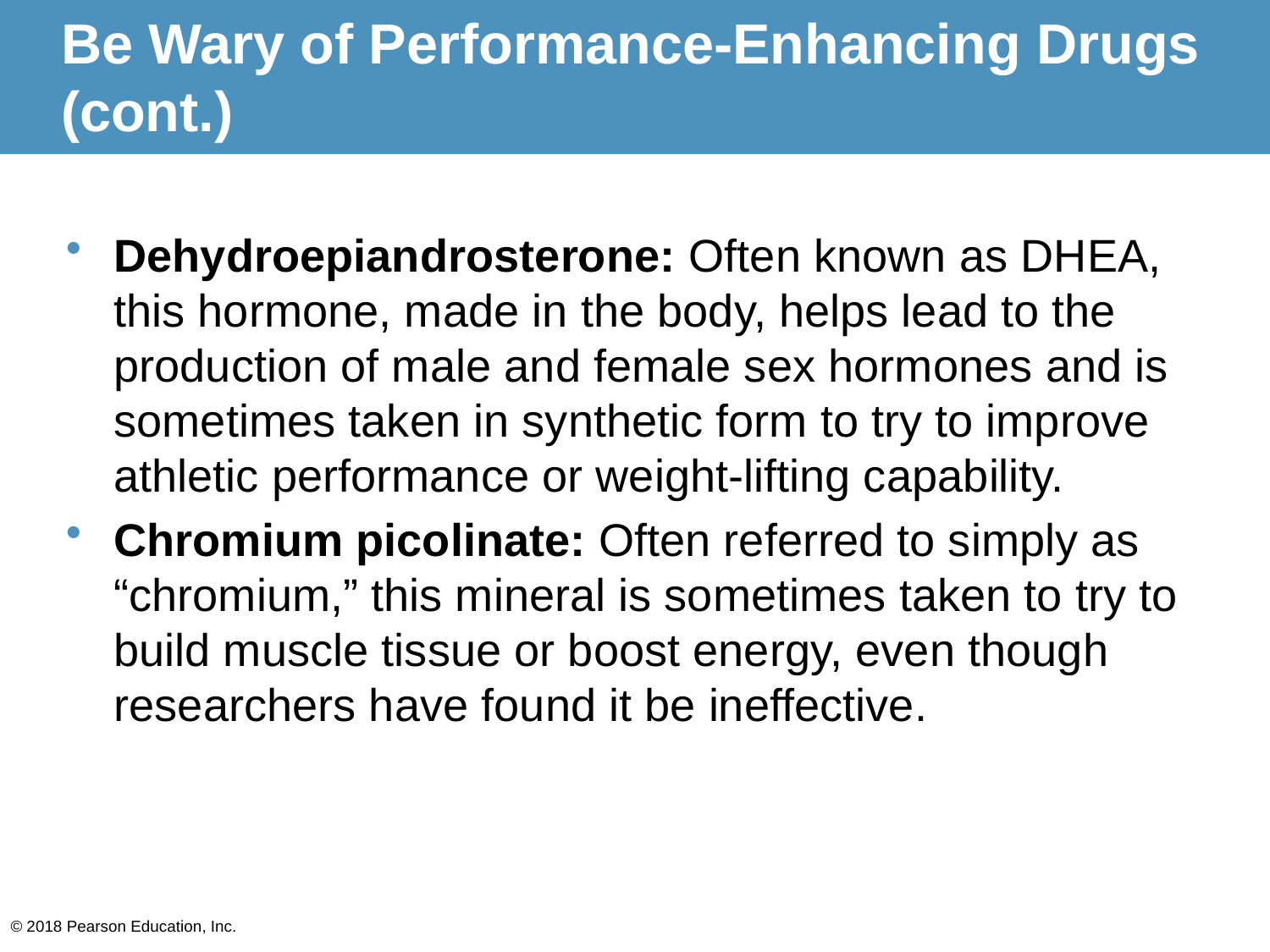

# Be Wary of Performance-Enhancing Drugs (cont.)
Dehydroepiandrosterone: Often known as DHEA, this hormone, made in the body, helps lead to the production of male and female sex hormones and is sometimes taken in synthetic form to try to improve athletic performance or weight-lifting capability.
Chromium picolinate: Often referred to simply as “chromium,” this mineral is sometimes taken to try to build muscle tissue or boost energy, even though researchers have found it be ineffective.